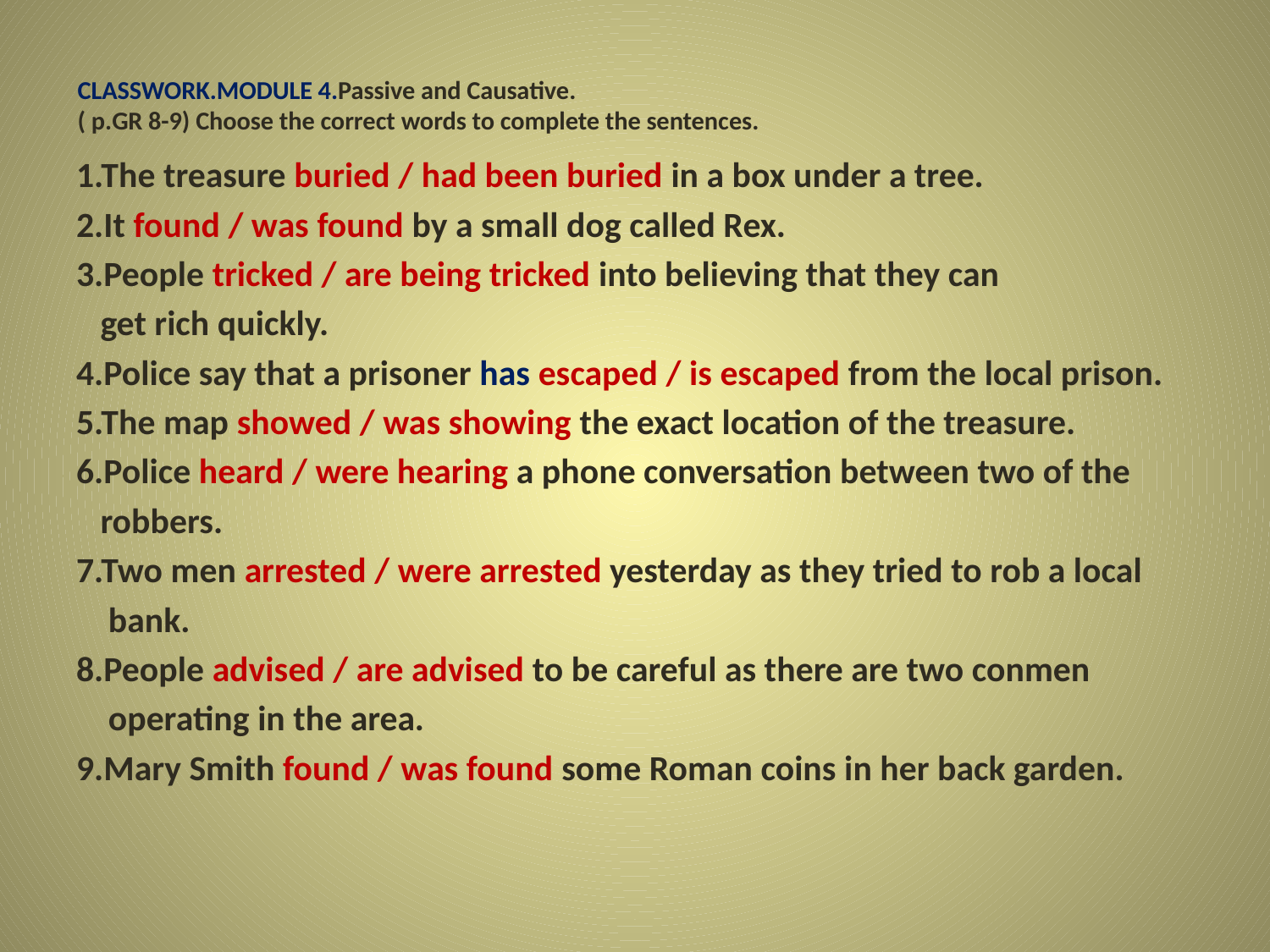

# Classwork.Module 4.Passive and Causative. ( р.GR 8-9) Choose the correct words to complete the sentences.
1.The treasure buried / had been buried in a box under a tree.
2.It found / was found by a small dog called Rex.
3.People tricked / are being tricked into believing that they can
   get rich quickly.
4.Police say that a prisoner has escaped / is escaped from the local prison.
5.The map showed / was showing the exact location of the treasure.
6.Police heard / were hearing a phone conversation between two of the
   robbers.
7.Two men arrested / were arrested yesterday as they tried to rob a local
    bank.
8.People advised / are advised to be careful as there are two conmen
    operating in the area.
9.Mary Smith found / was found some Roman coins in her back garden.